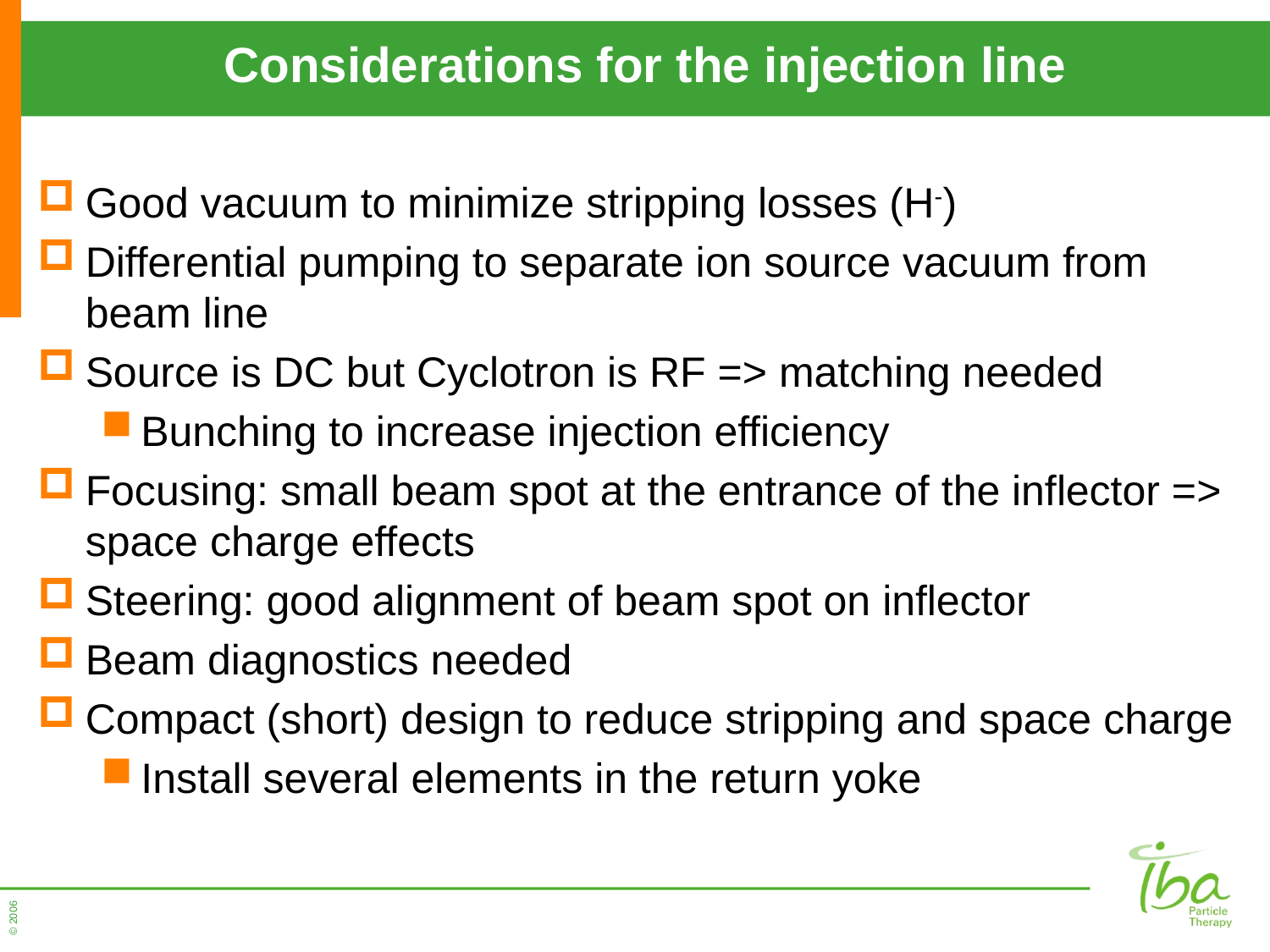

# Considerations for the injection line
Good vacuum to minimize stripping losses (H-)
Differential pumping to separate ion source vacuum from beam line
Source is DC but Cyclotron is RF => matching needed
Bunching to increase injection efficiency
Focusing: small beam spot at the entrance of the inflector => space charge effects
Steering: good alignment of beam spot on inflector
Beam diagnostics needed
Compact (short) design to reduce stripping and space charge
Install several elements in the return yoke